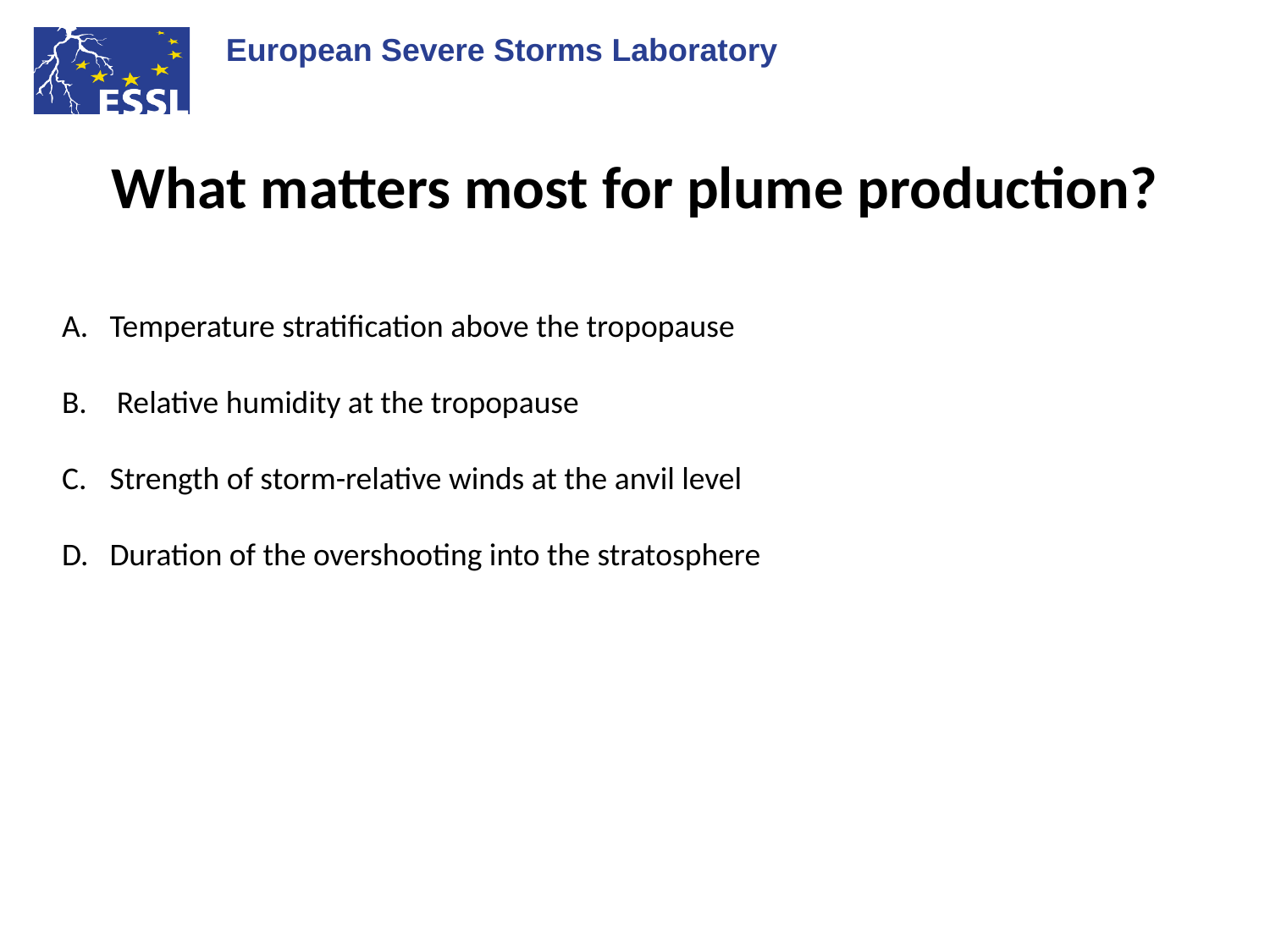

# What matters most for plume production?
Temperature stratification above the tropopause

 Relative humidity at the tropopause

Strength of storm-relative winds at the anvil level

Duration of the overshooting into the stratosphere